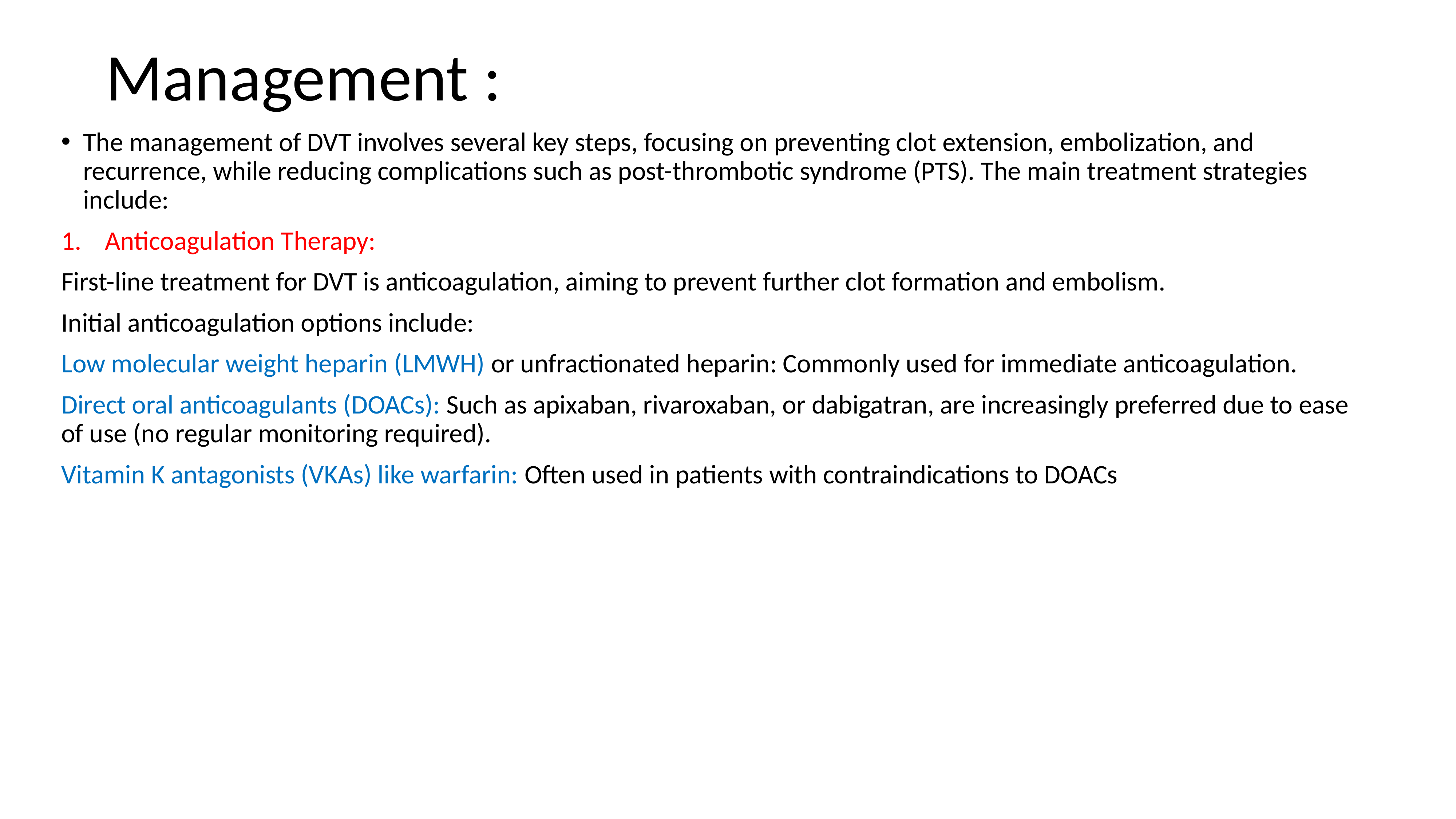

# Management :
The management of DVT involves several key steps, focusing on preventing clot extension, embolization, and recurrence, while reducing complications such as post-thrombotic syndrome (PTS). The main treatment strategies include:
Anticoagulation Therapy:
First-line treatment for DVT is anticoagulation, aiming to prevent further clot formation and embolism.
Initial anticoagulation options include:
Low molecular weight heparin (LMWH) or unfractionated heparin: Commonly used for immediate anticoagulation.
Direct oral anticoagulants (DOACs): Such as apixaban, rivaroxaban, or dabigatran, are increasingly preferred due to ease of use (no regular monitoring required).
Vitamin K antagonists (VKAs) like warfarin: Often used in patients with contraindications to DOACs